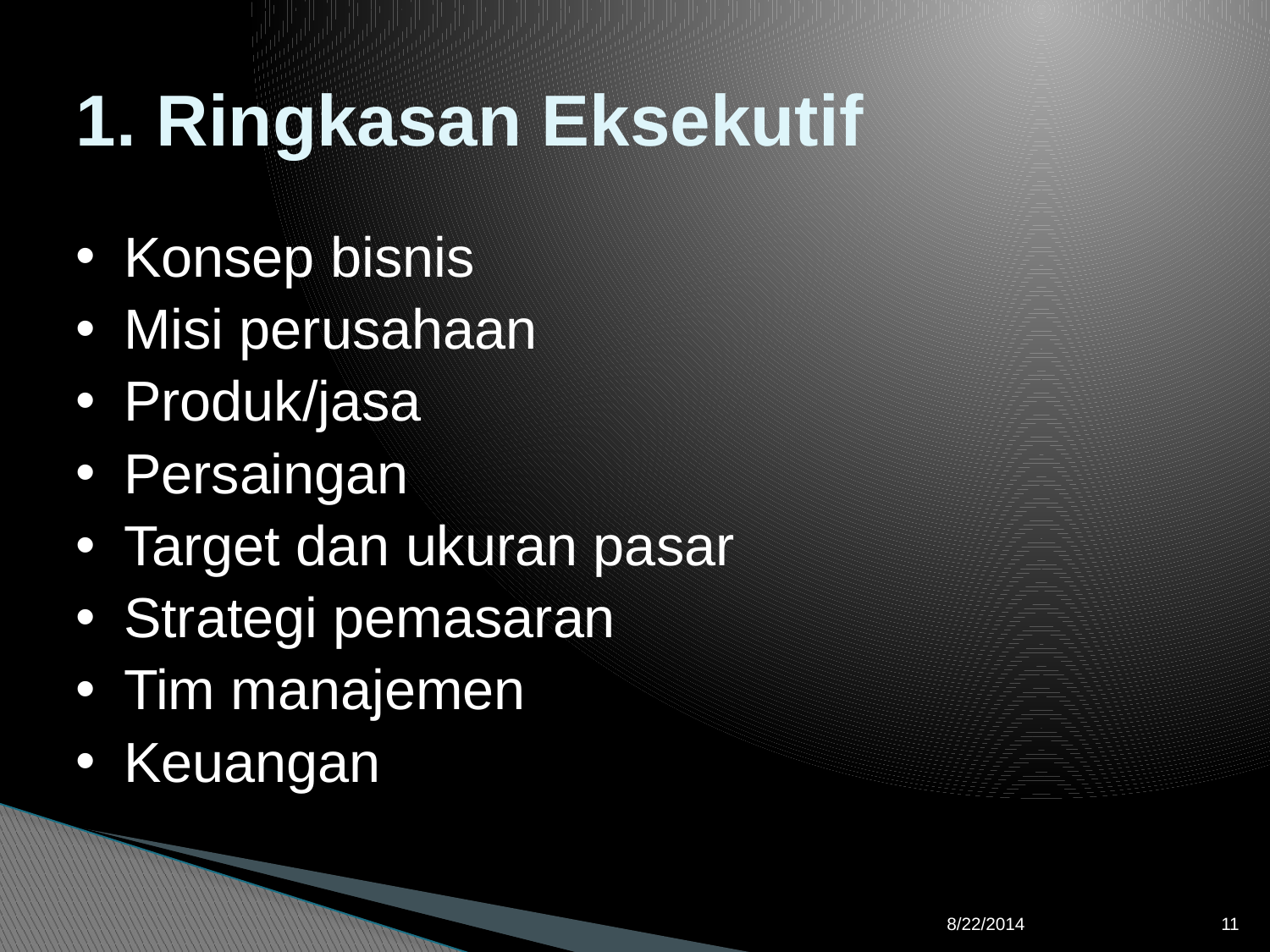

# 1. Ringkasan Eksekutif
Konsep bisnis
Misi perusahaan
Produk/jasa
Persaingan
Target dan ukuran pasar
Strategi pemasaran
Tim manajemen
Keuangan
8/22/2014
11